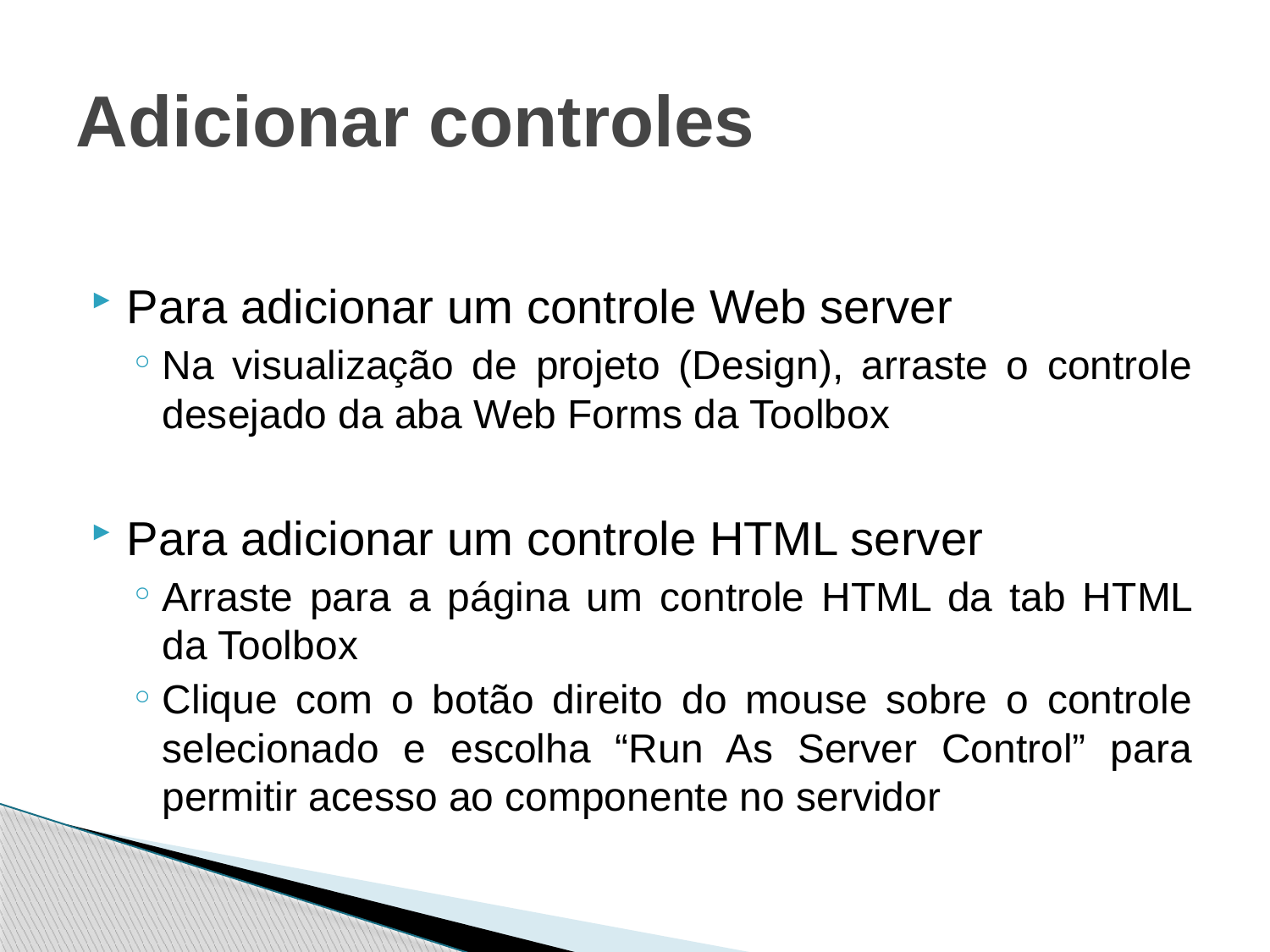

# Adicionar controles

Para adicionar um controle Web server
Na visualização de projeto (Design), arraste o controle desejado da aba Web Forms da Toolbox

Para adicionar um controle HTML server
Arraste para a página um controle HTML da tab HTML da Toolbox
Clique com o botão direito do mouse sobre o controle selecionado e escolha “Run As Server Control” para permitir acesso ao componente no servidor